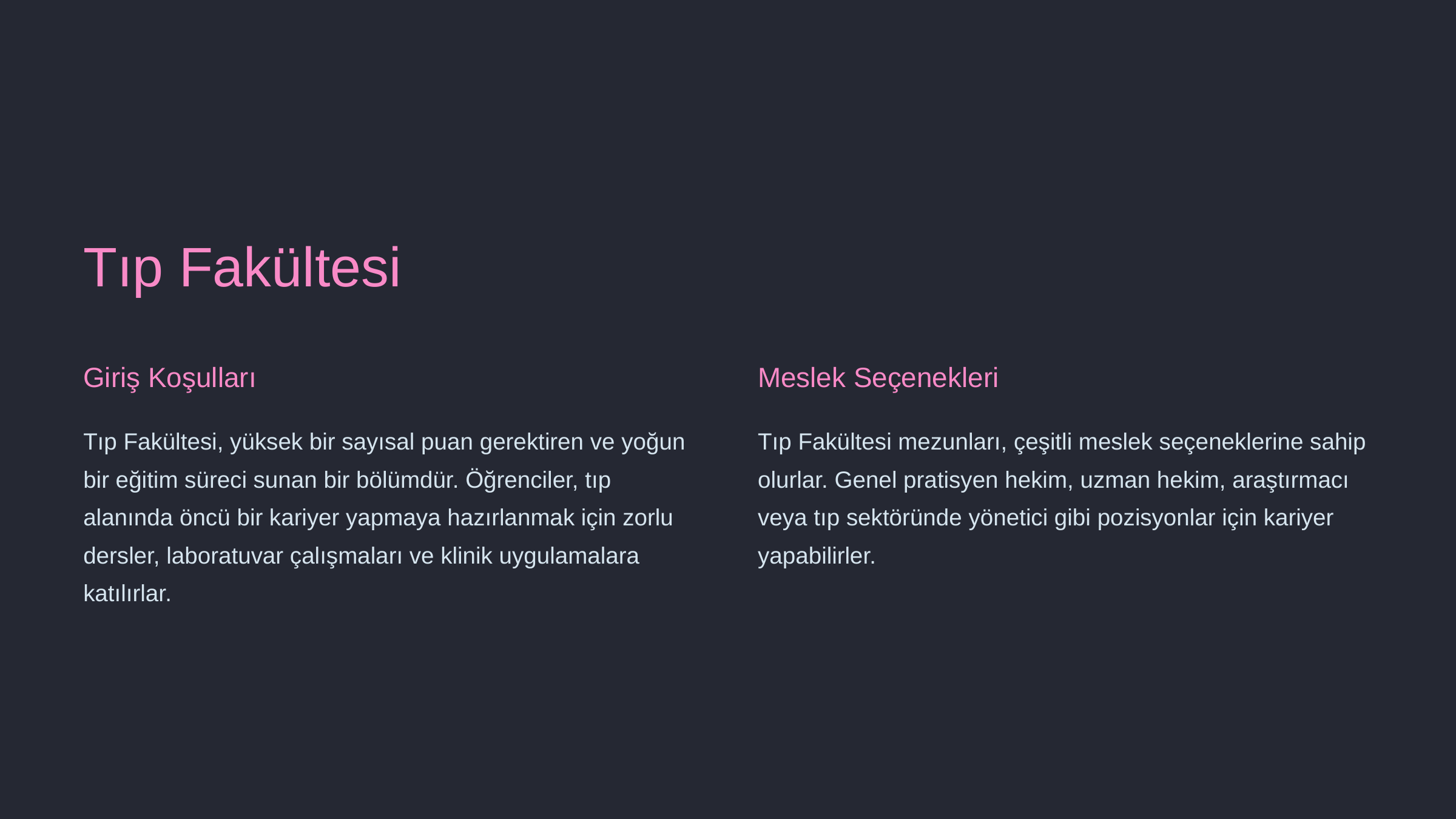

Tıp Fakültesi
Giriş Koşulları
Meslek Seçenekleri
Tıp Fakültesi, yüksek bir sayısal puan gerektiren ve yoğun bir eğitim süreci sunan bir bölümdür. Öğrenciler, tıp alanında öncü bir kariyer yapmaya hazırlanmak için zorlu dersler, laboratuvar çalışmaları ve klinik uygulamalara katılırlar.
Tıp Fakültesi mezunları, çeşitli meslek seçeneklerine sahip olurlar. Genel pratisyen hekim, uzman hekim, araştırmacı veya tıp sektöründe yönetici gibi pozisyonlar için kariyer yapabilirler.